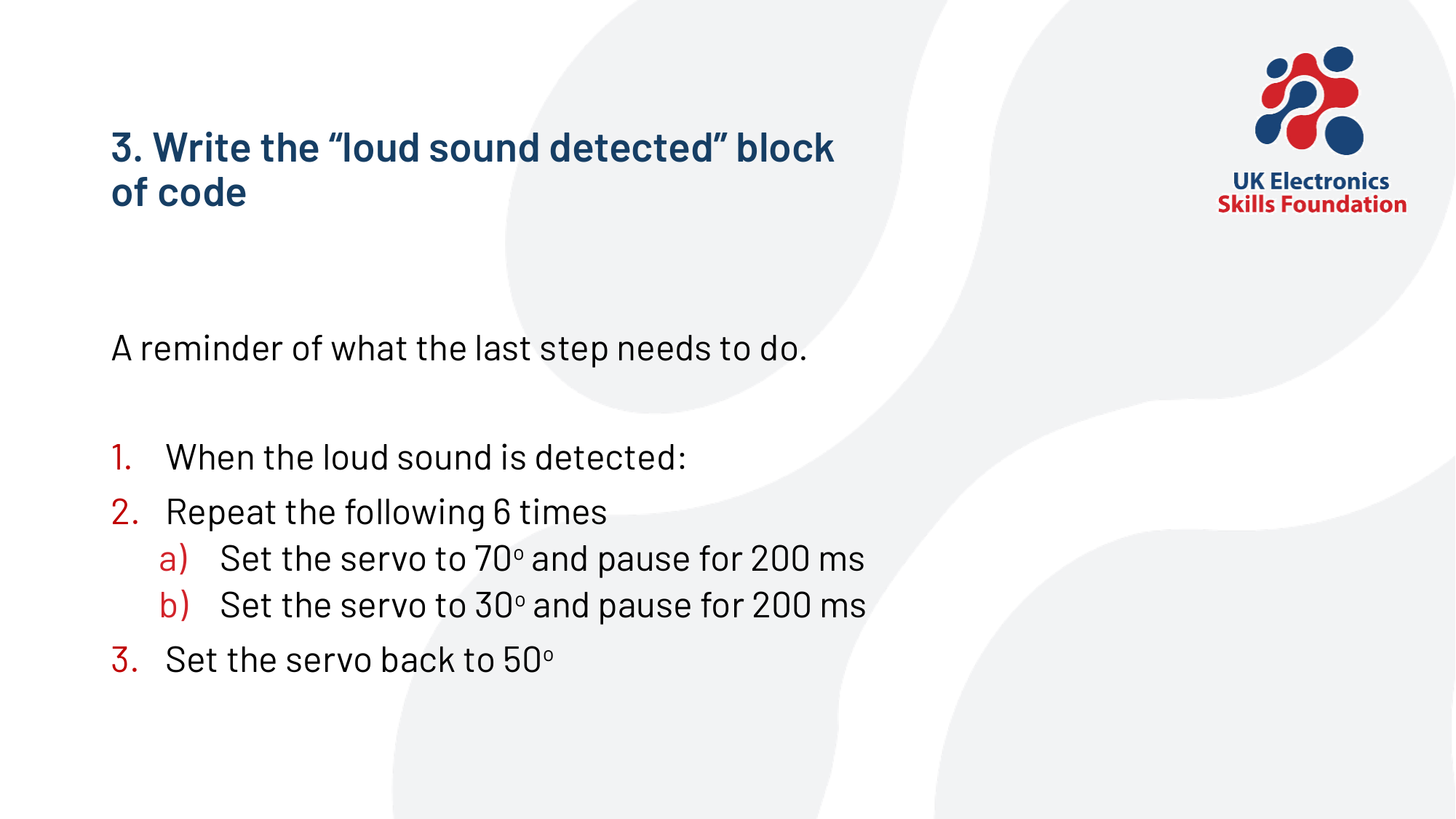

# 3. Write the “loud sound detected” block of code
A reminder of what the last step needs to do.

When the loud sound is detected:
Repeat the following 6 times
Set the servo to 70o and pause for 200 ms
Set the servo to 30o and pause for 200 ms
Set the servo back to 50o